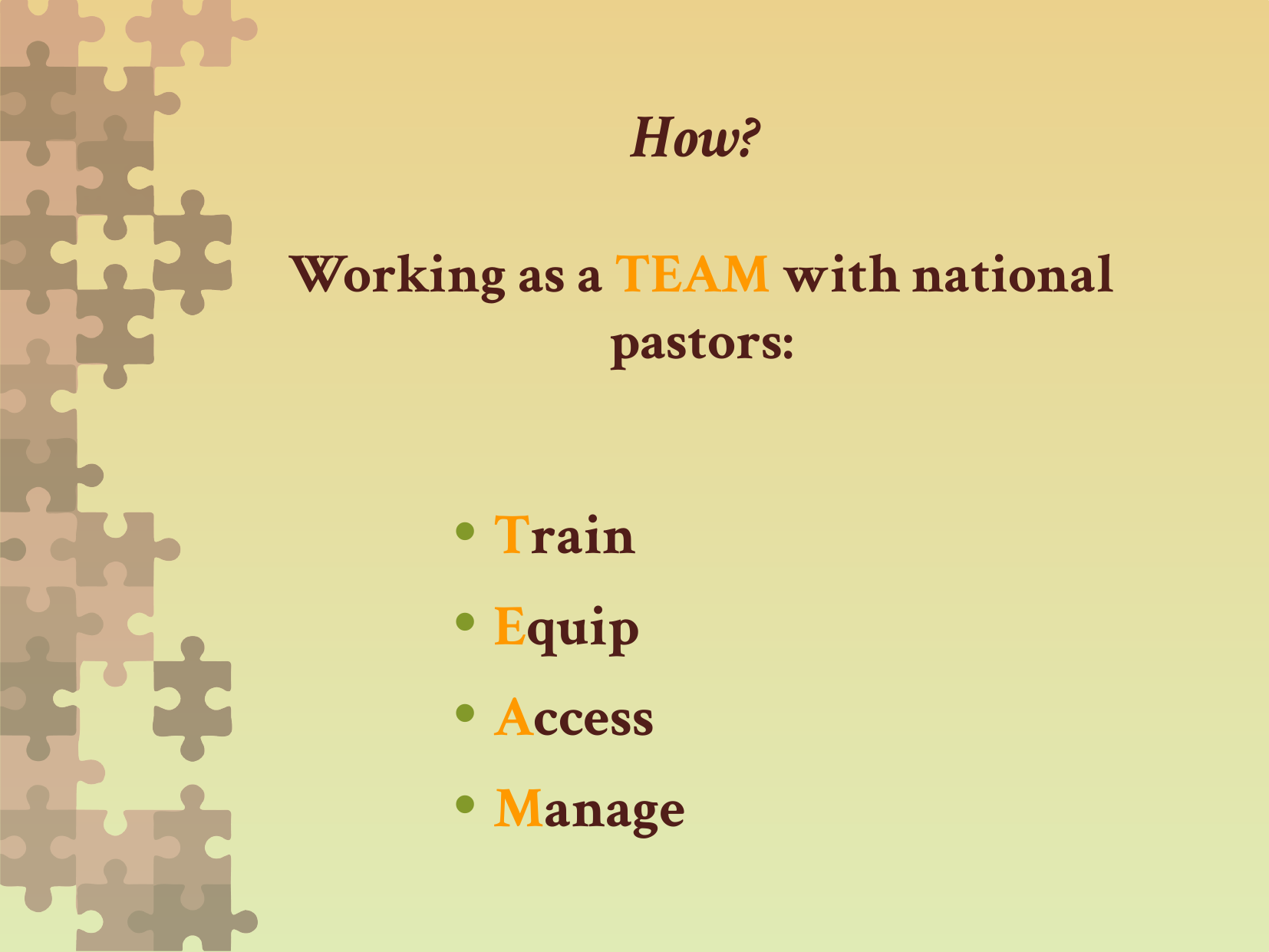

How?
Working as a TEAM with national pastors:

Train
Equip
Access
Manage